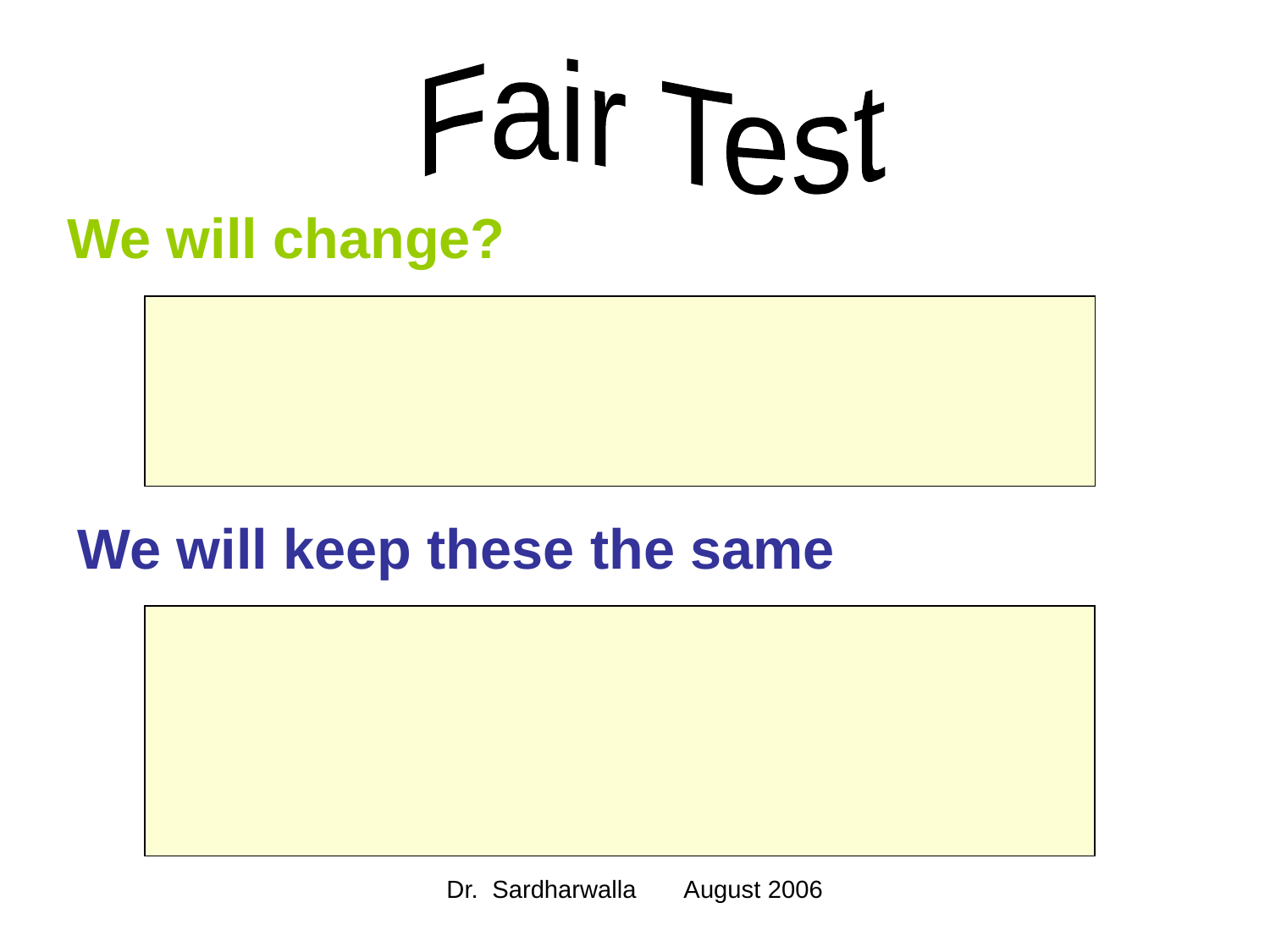

Fair Test
# We will change?

We will keep these the same

Dr.  Sardharwalla       August 2006